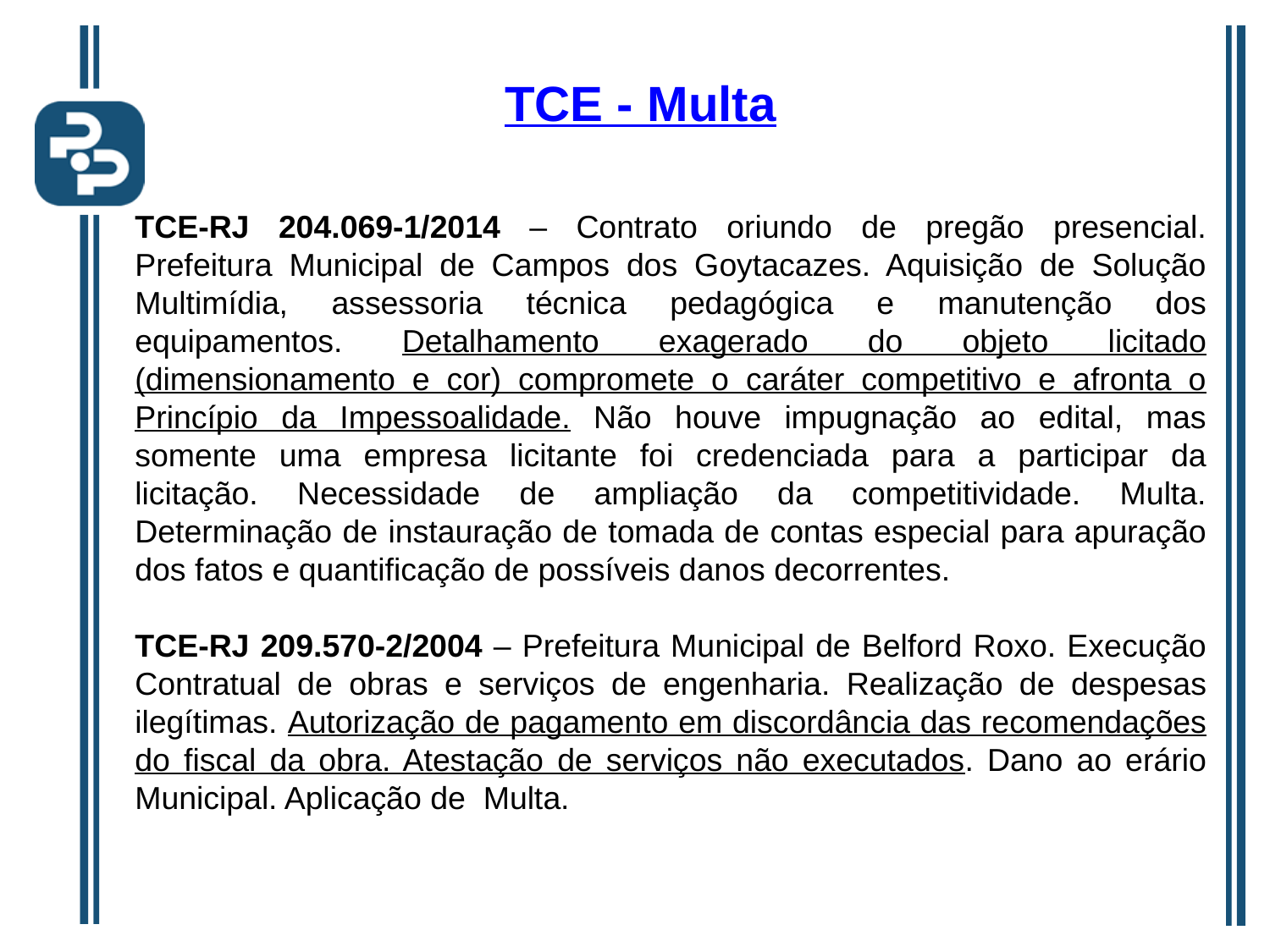

# TCE - Multa
TCE-RJ 204.069-1/2014 – Contrato oriundo de pregão presencial. Prefeitura Municipal de Campos dos Goytacazes. Aquisição de Solução Multimídia, assessoria técnica pedagógica e manutenção dos equipamentos. Detalhamento exagerado do objeto licitado (dimensionamento e cor) compromete o caráter competitivo e afronta o Princípio da Impessoalidade. Não houve impugnação ao edital, mas somente uma empresa licitante foi credenciada para a participar da licitação. Necessidade de ampliação da competitividade. Multa. Determinação de instauração de tomada de contas especial para apuração dos fatos e quantificação de possíveis danos decorrentes.

TCE-RJ 209.570-2/2004 – Prefeitura Municipal de Belford Roxo. Execução Contratual de obras e serviços de engenharia. Realização de despesas ilegítimas. Autorização de pagamento em discordância das recomendações do fiscal da obra. Atestação de serviços não executados. Dano ao erário Municipal. Aplicação de  Multa.